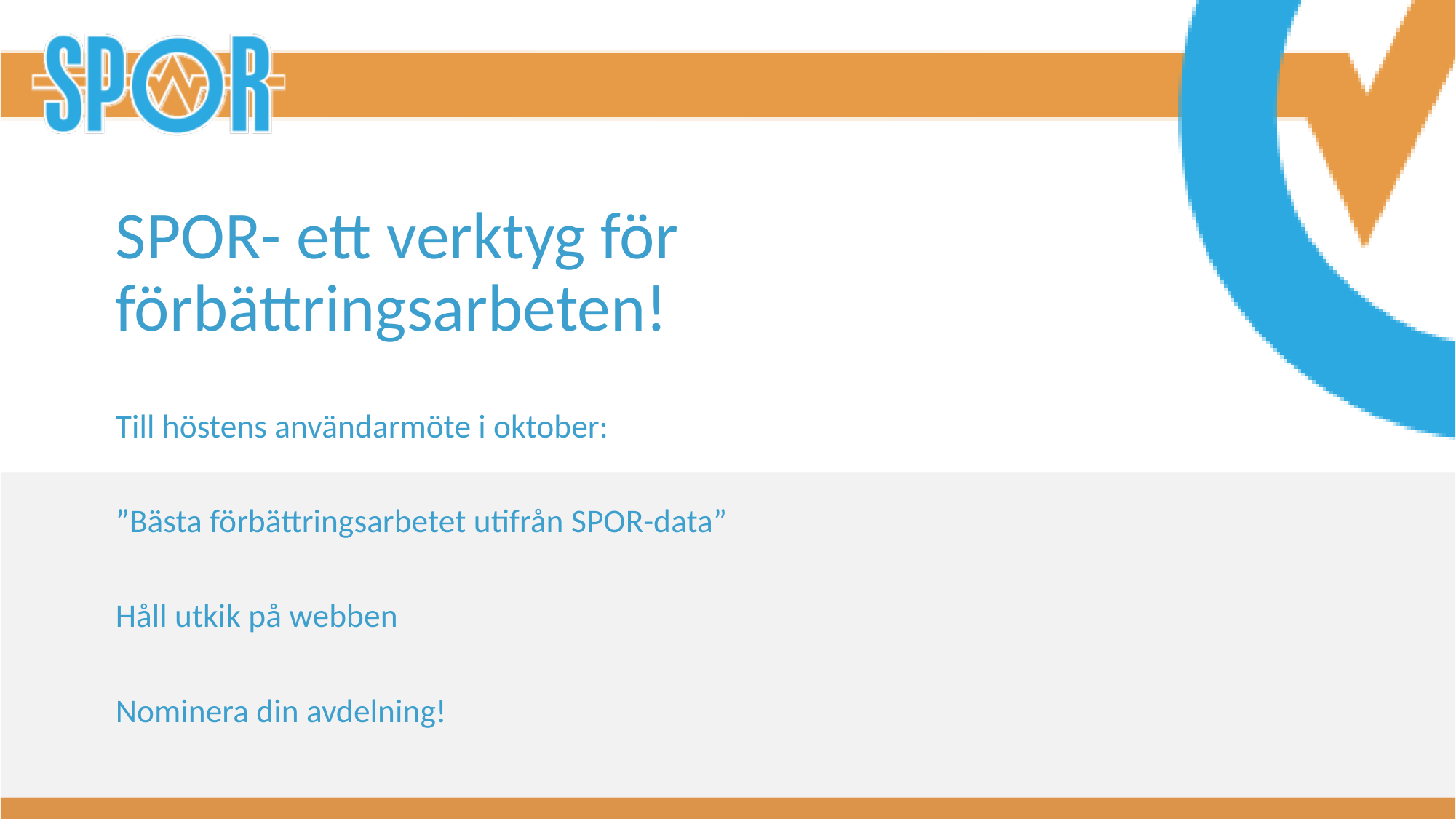

# SPOR- ett verktyg för förbättringsarbeten!

Till höstens användarmöte i oktober:

”Bästa förbättringsarbetet utifrån SPOR-data”

Håll utkik på webben

Nominera din avdelning!